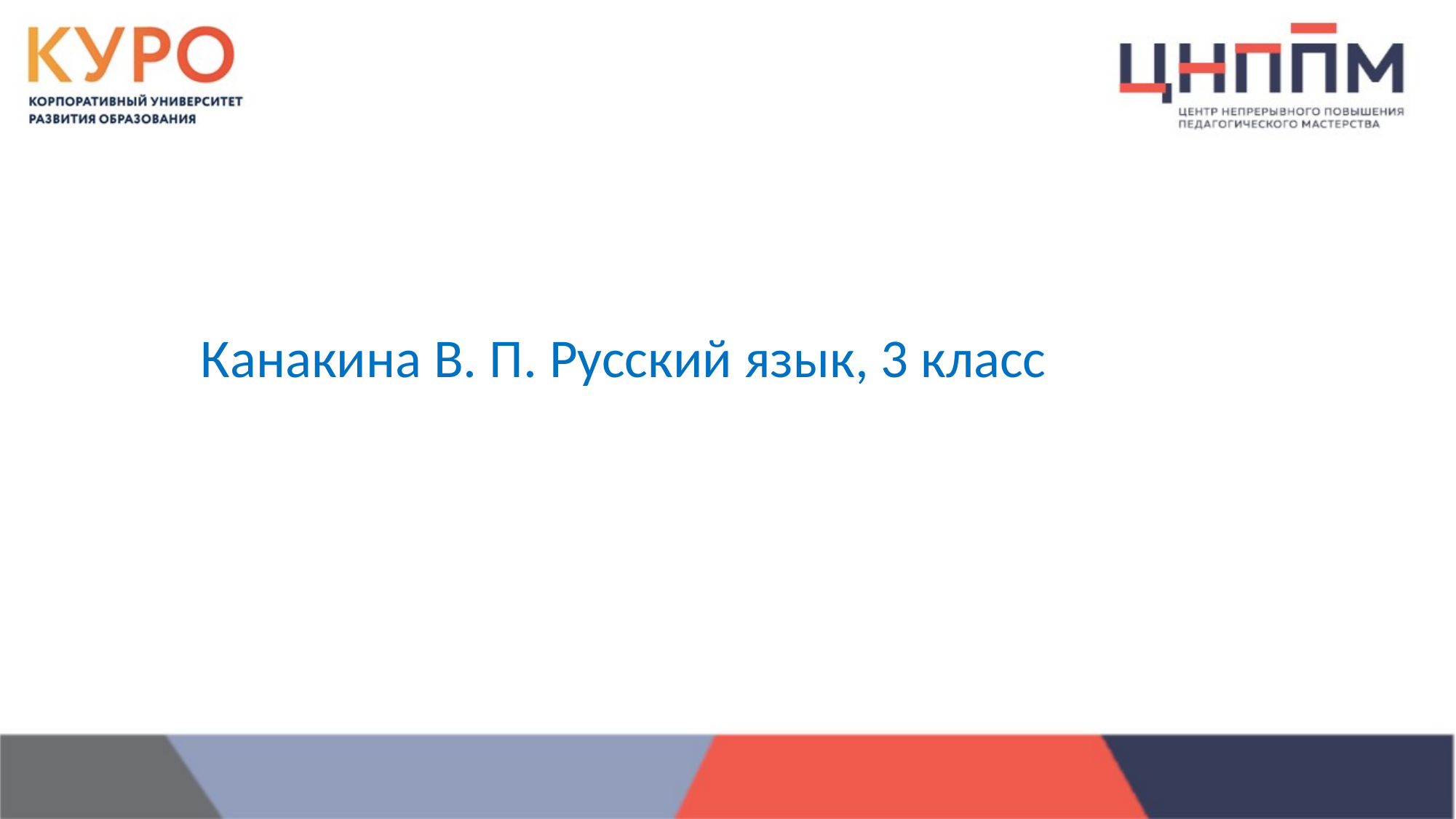

Канакина В. П. Русский язык, 3 класс